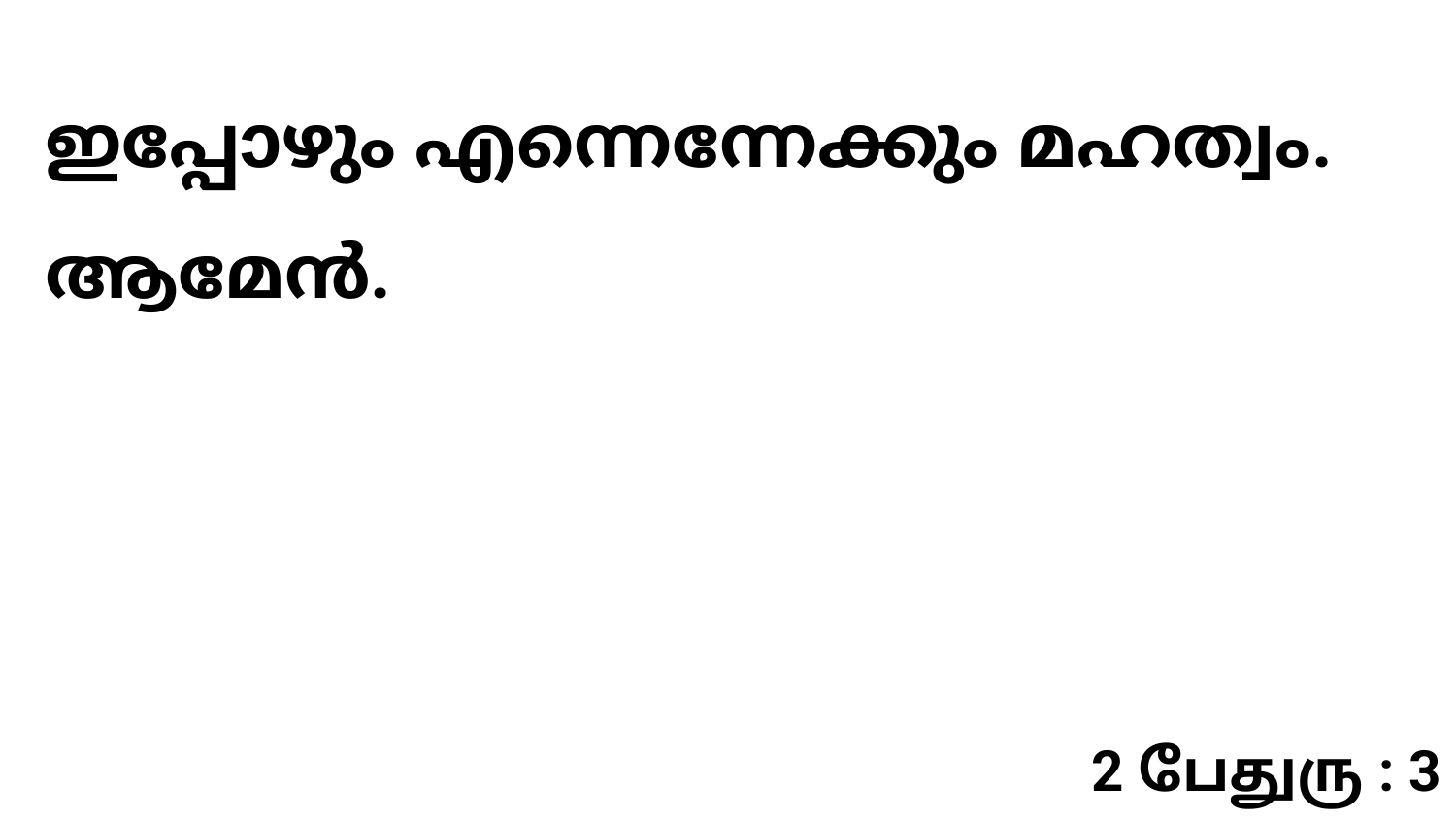

ഇപ്പോഴും എന്നെന്നേക്കും മഹത്വം. ആമേൻ.
2 பேதுரு : 3